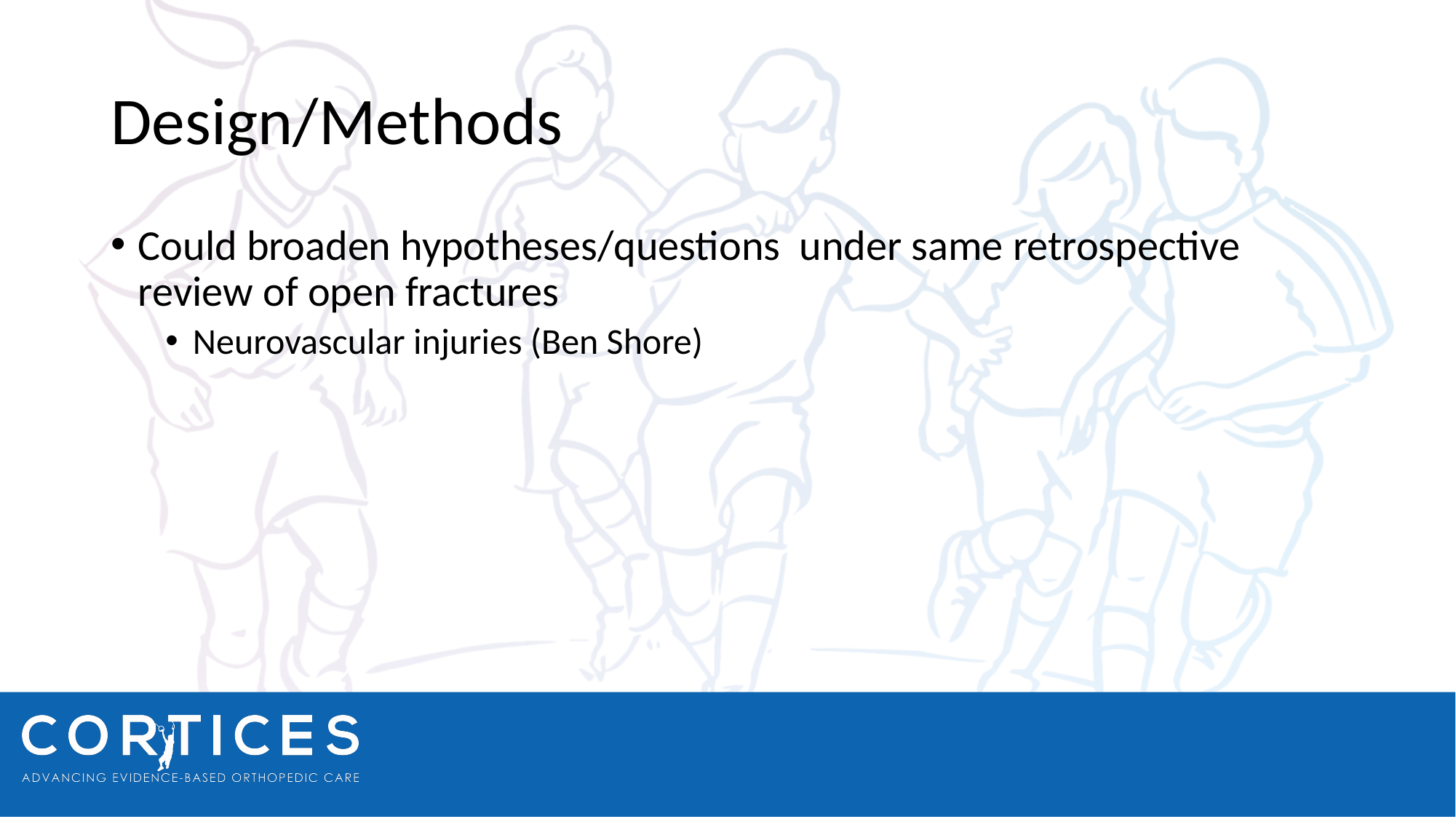

# Design/Methods
Could broaden hypotheses/questions  under same retrospective review of open fractures
Neurovascular injuries (Ben Shore)